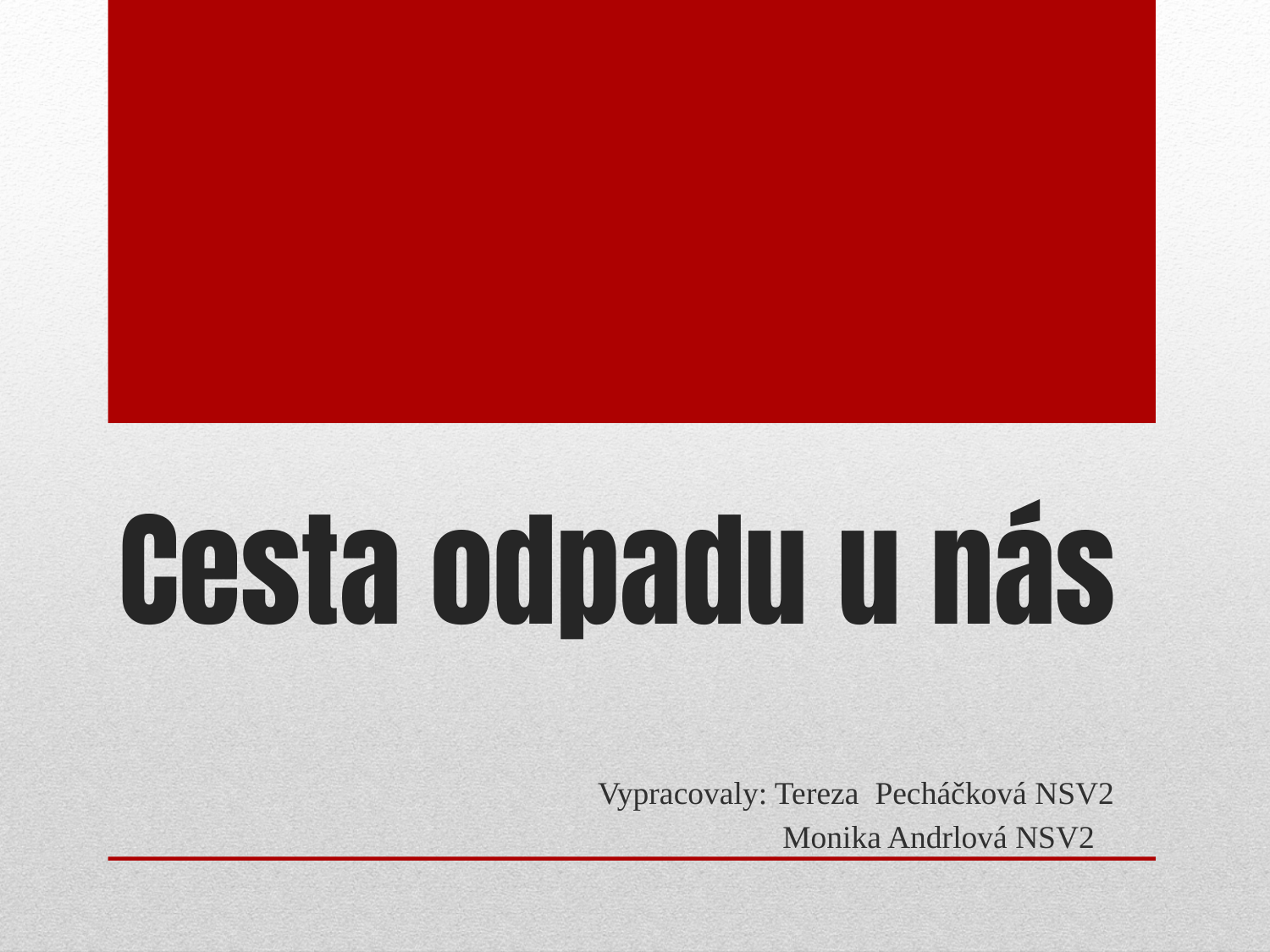

# Cesta odpadu u nás
Vypracovaly: Tereza  Pecháčková NSV2
                       Monika Andrlová NSV2